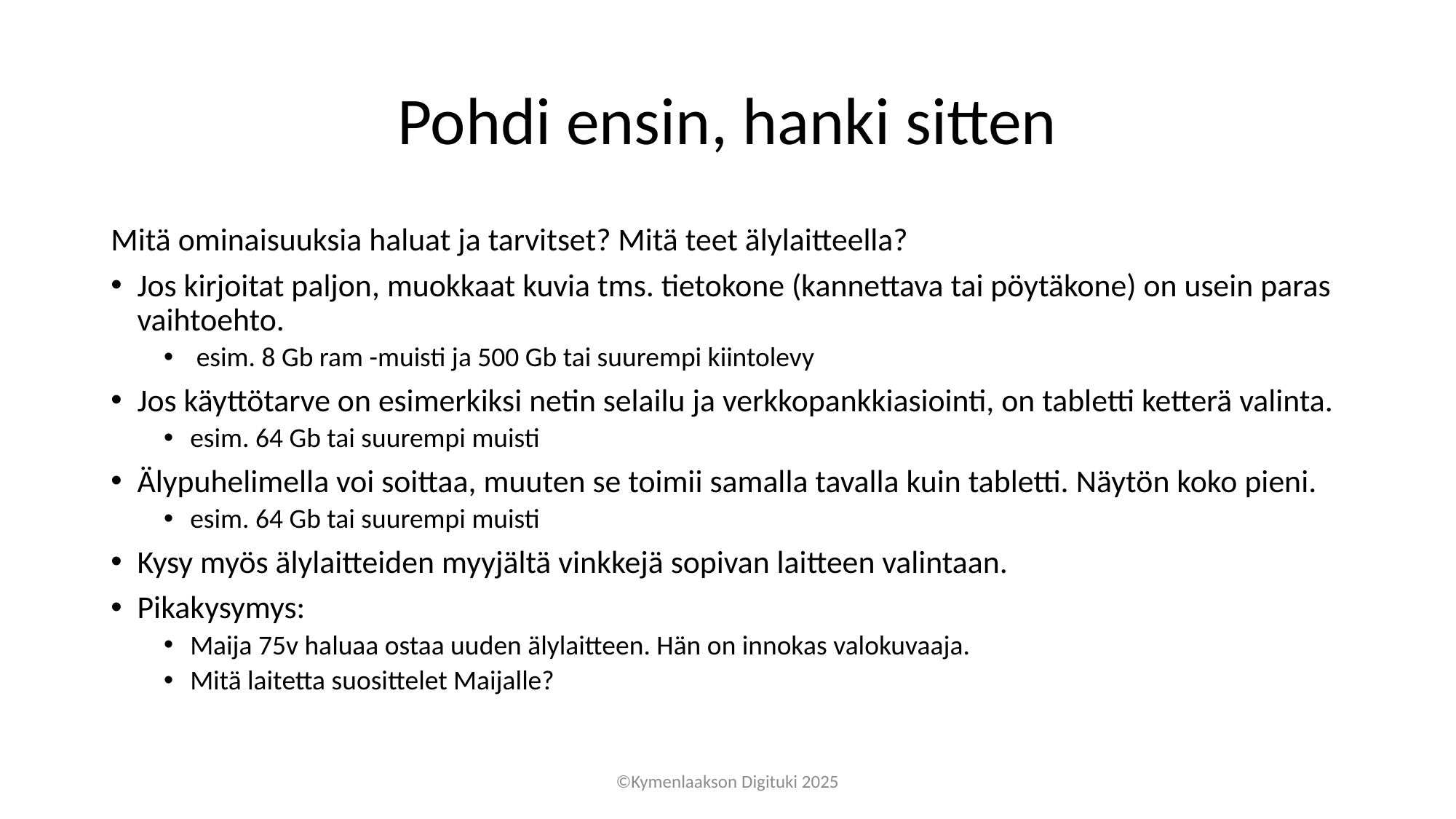

# Pohdi ensin, hanki sitten
Mitä ominaisuuksia haluat ja tarvitset? Mitä teet älylaitteella?
Jos kirjoitat paljon, muokkaat kuvia tms. tietokone (kannettava tai pöytäkone) on usein paras vaihtoehto.
 esim. 8 Gb ram -muisti ja 500 Gb tai suurempi kiintolevy
Jos käyttötarve on esimerkiksi netin selailu ja verkkopankkiasiointi, on tabletti ketterä valinta.
esim. 64 Gb tai suurempi muisti
Älypuhelimella voi soittaa, muuten se toimii samalla tavalla kuin tabletti. Näytön koko pieni.
esim. 64 Gb tai suurempi muisti
Kysy myös älylaitteiden myyjältä vinkkejä sopivan laitteen valintaan.
Pikakysymys:
Maija 75v haluaa ostaa uuden älylaitteen. Hän on innokas valokuvaaja.
Mitä laitetta suosittelet Maijalle?
©Kymenlaakson Digituki 2025